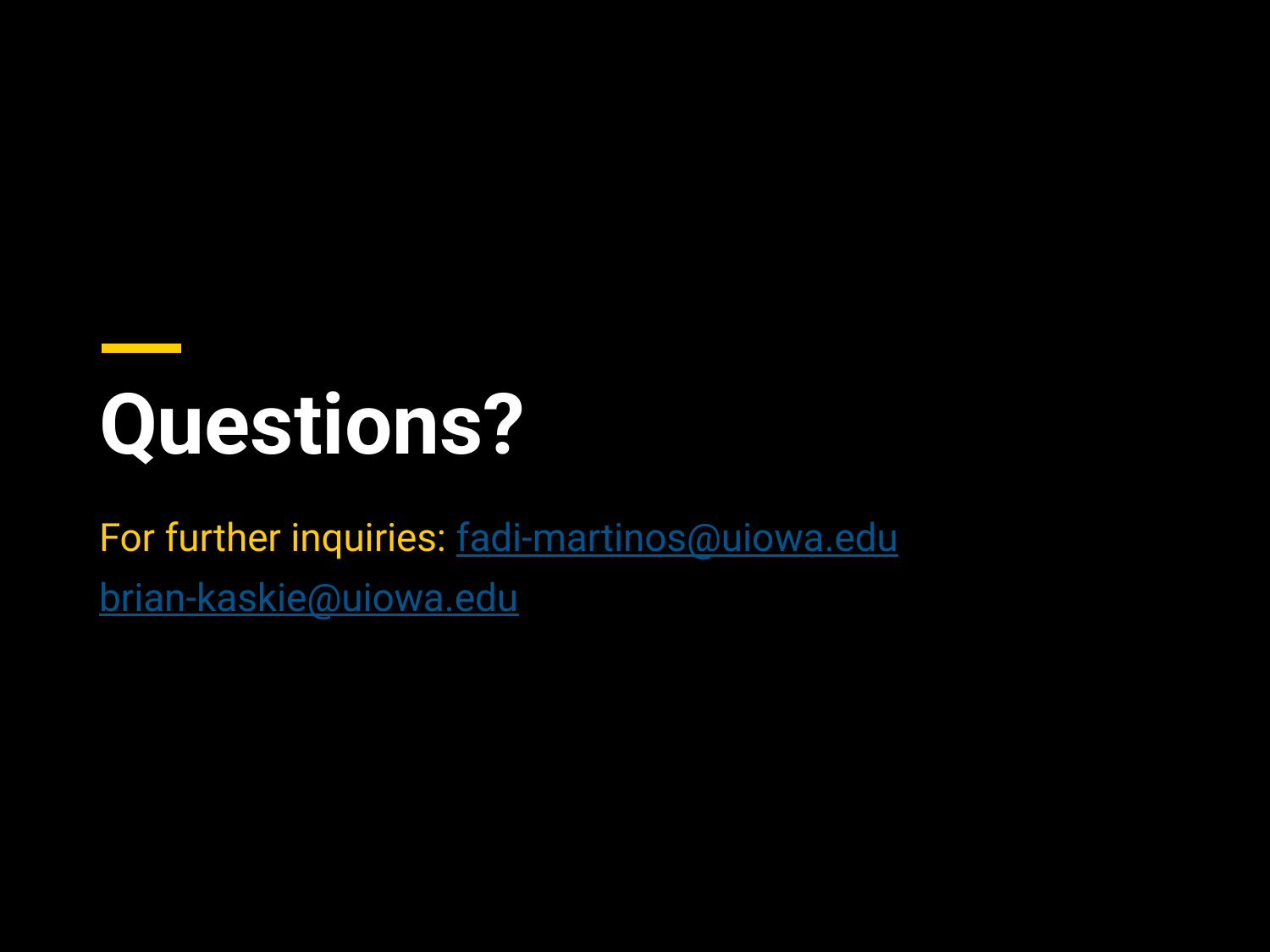

# Questions?
For further inquiries: fadi-martinos@uiowa.edu
brian-kaskie@uiowa.edu